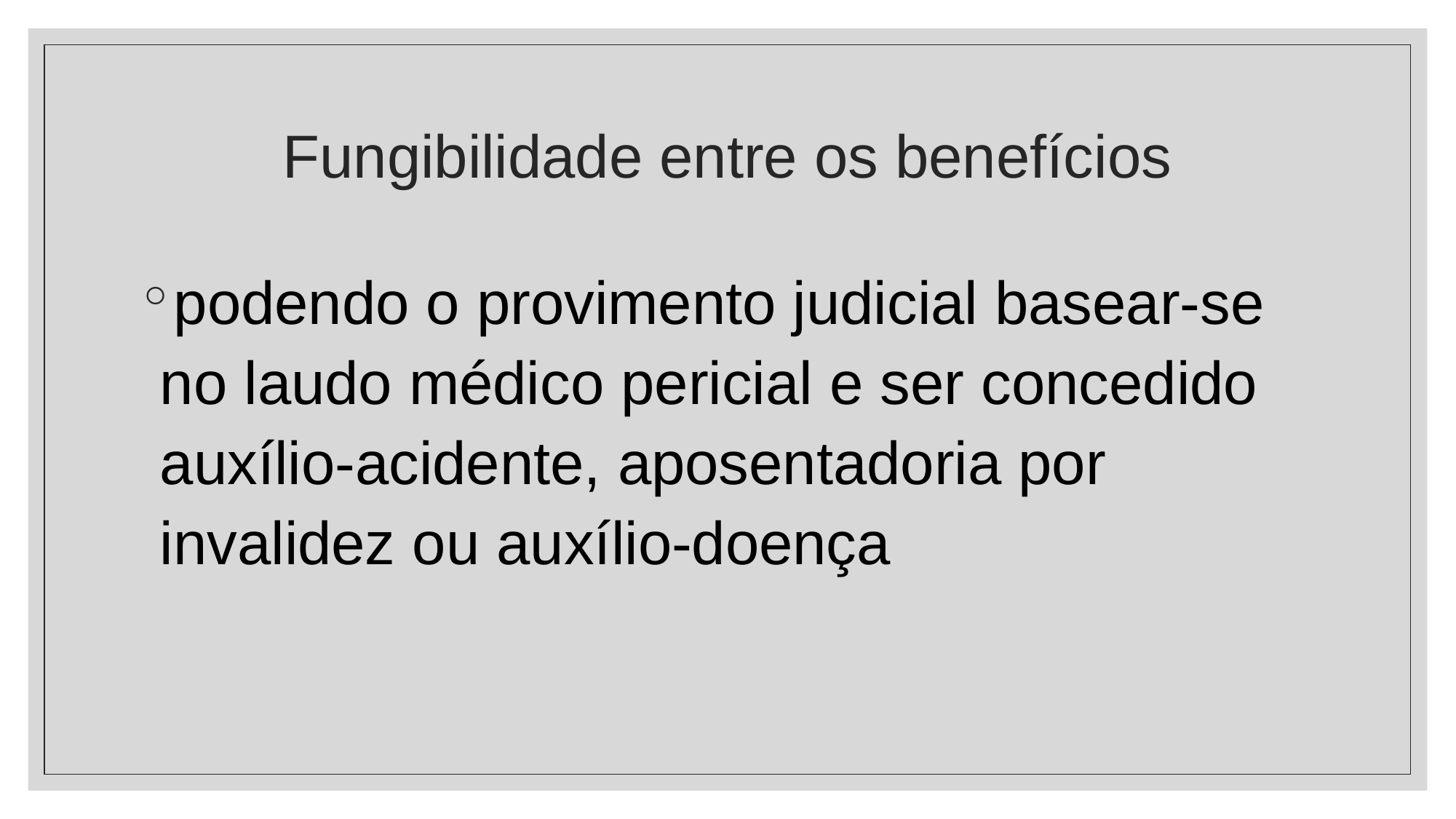

# Fungibilidade entre os benefícios
podendo o provimento judicial basear-se no laudo médico pericial e ser concedido auxílio-acidente, aposentadoria por invalidez ou auxílio-doença